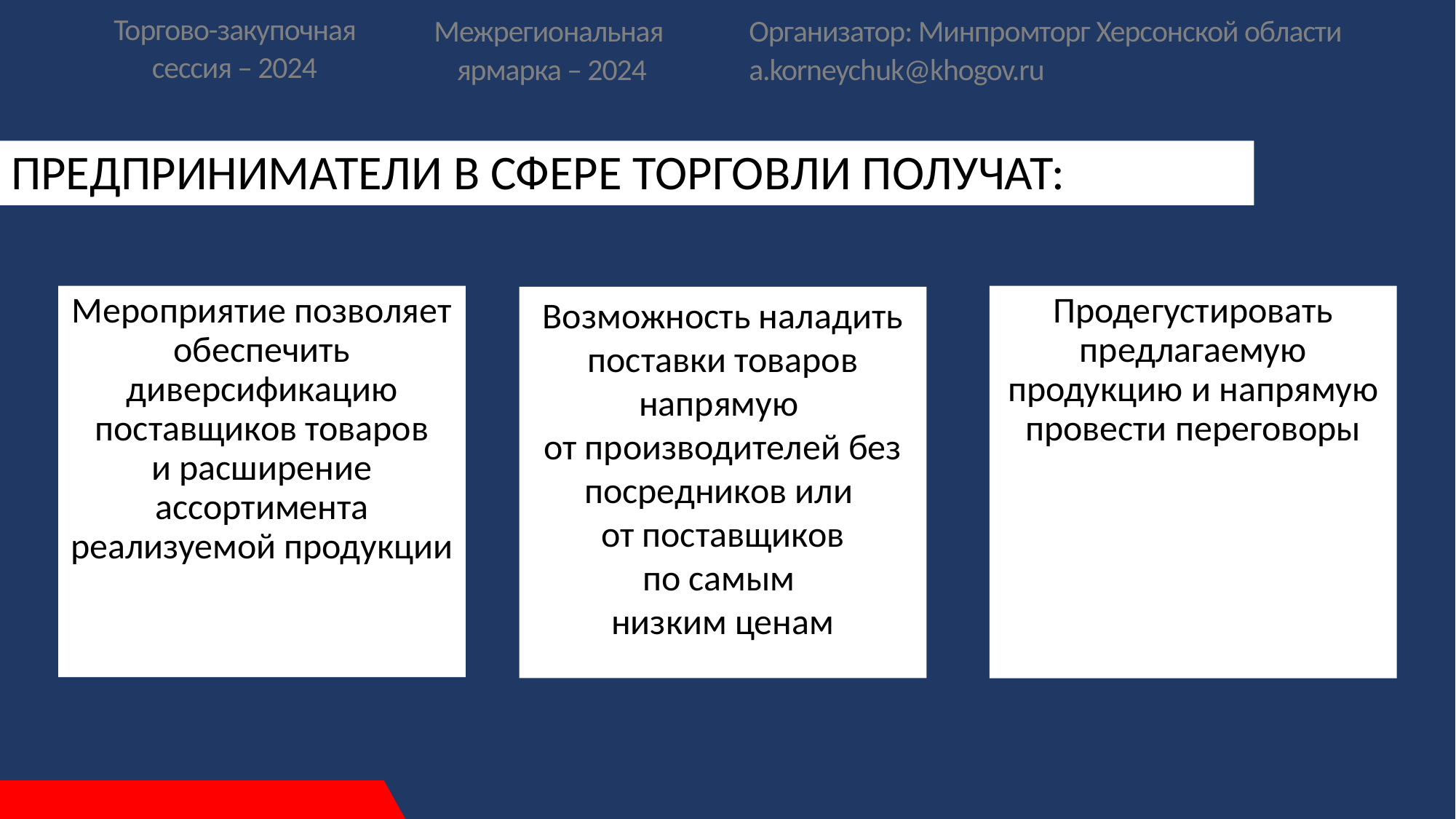

Торгово-закупочная
сессия – 2024
Межрегиональная
ярмарка – 2024
Организатор: Минпромторг Херсонской области
a.korneychuk@khogov.ru
# ПРЕДПРИНИМАТЕЛИ В СФЕРЕ ТОРГОВЛИ ПОЛУЧАТ:
Мероприятие позволяет обеспечить диверсификацию поставщиков товаров
и расширение ассортимента реализуемой продукции
Продегустировать предлагаемую продукцию и напрямую провести переговоры
Возможность наладить поставки товаров напрямую
от производителей без посредников или
от поставщиков
по самым
низким ценам